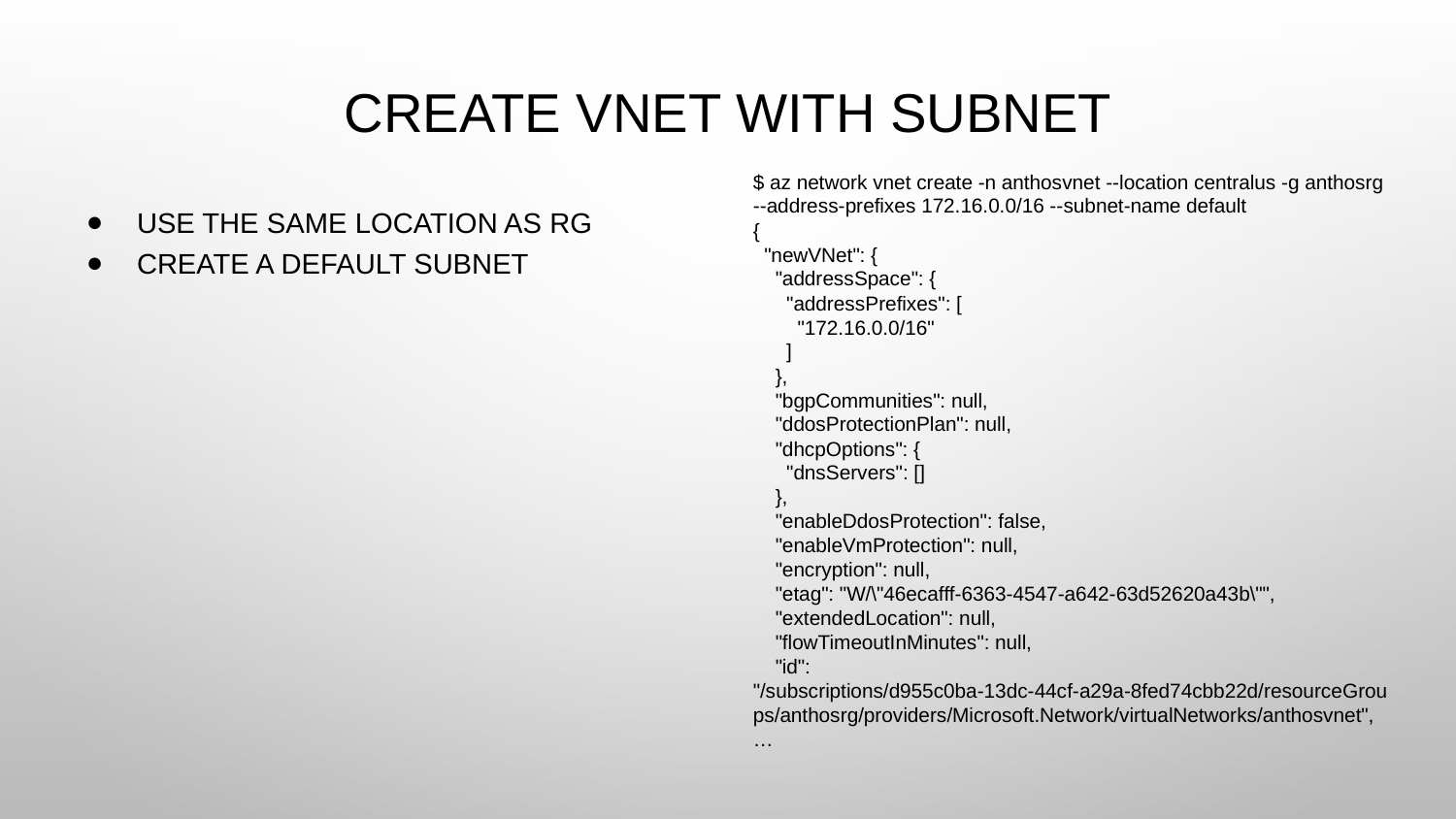

# Create Vnet with subnet
$ az network vnet create -n anthosvnet --location centralus -g anthosrg --address-prefixes 172.16.0.0/16 --subnet-name default
{
  "newVNet": {
    "addressSpace": {
      "addressPrefixes": [
        "172.16.0.0/16"
      ]
    },
    "bgpCommunities": null,
    "ddosProtectionPlan": null,
    "dhcpOptions": {
      "dnsServers": []
    },
    "enableDdosProtection": false,
    "enableVmProtection": null,
    "encryption": null,
    "etag": "W/\"46ecafff-6363-4547-a642-63d52620a43b\"",
    "extendedLocation": null,
    "flowTimeoutInMinutes": null,
    "id": "/subscriptions/d955c0ba-13dc-44cf-a29a-8fed74cbb22d/resourceGroups/anthosrg/providers/Microsoft.Network/virtualNetworks/anthosvnet",
…
Use the same location as RG
Create a default subnet